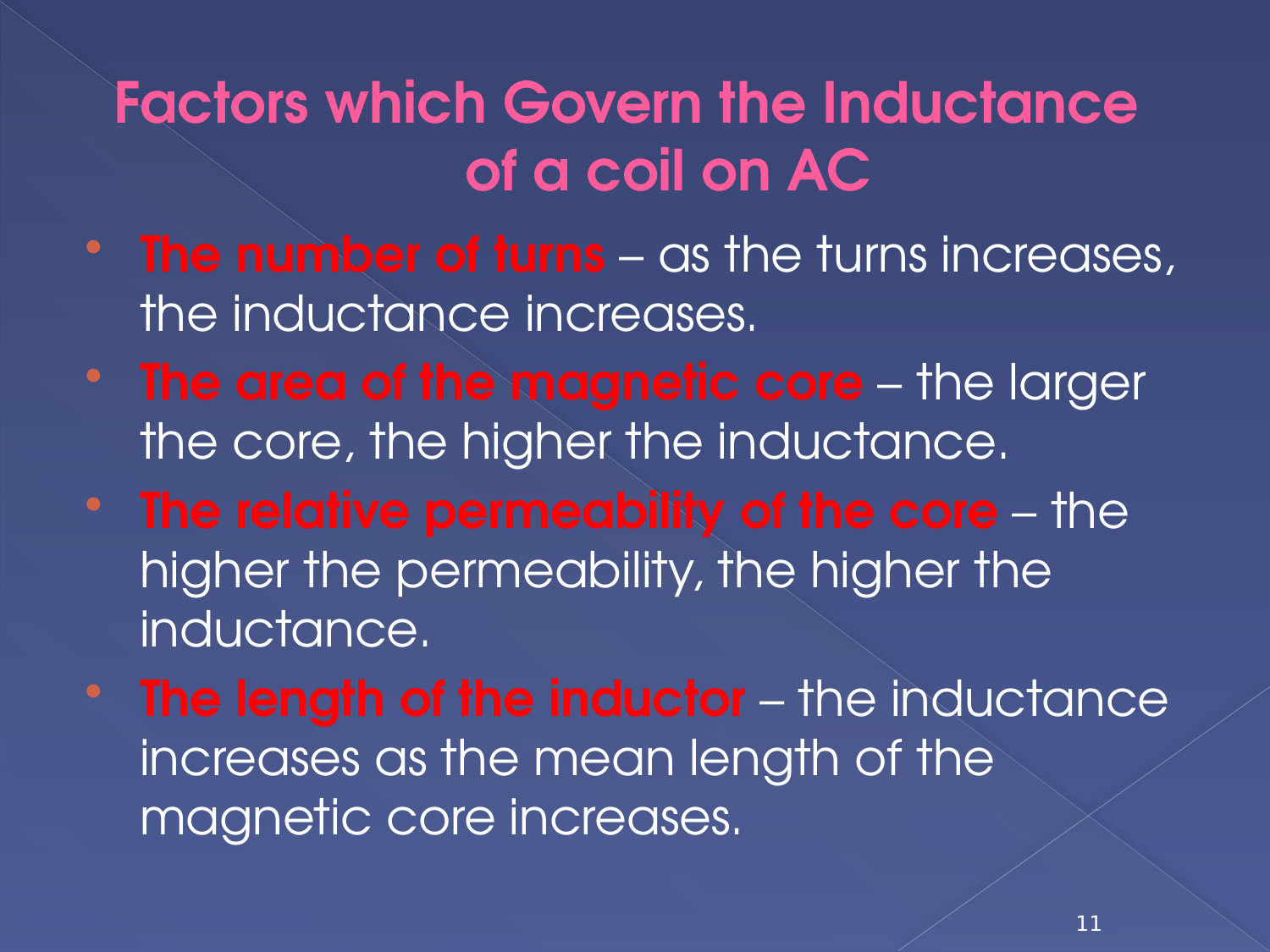

# Factors which Govern the Inductance of a coil on AC
The number of turns – as the turns increases, the inductance increases.
The area of the magnetic core – the larger the core, the higher the inductance.
The relative permeability of the core – the higher the permeability, the higher the inductance.
The length of the inductor – the inductance increases as the mean length of the magnetic core increases.
11